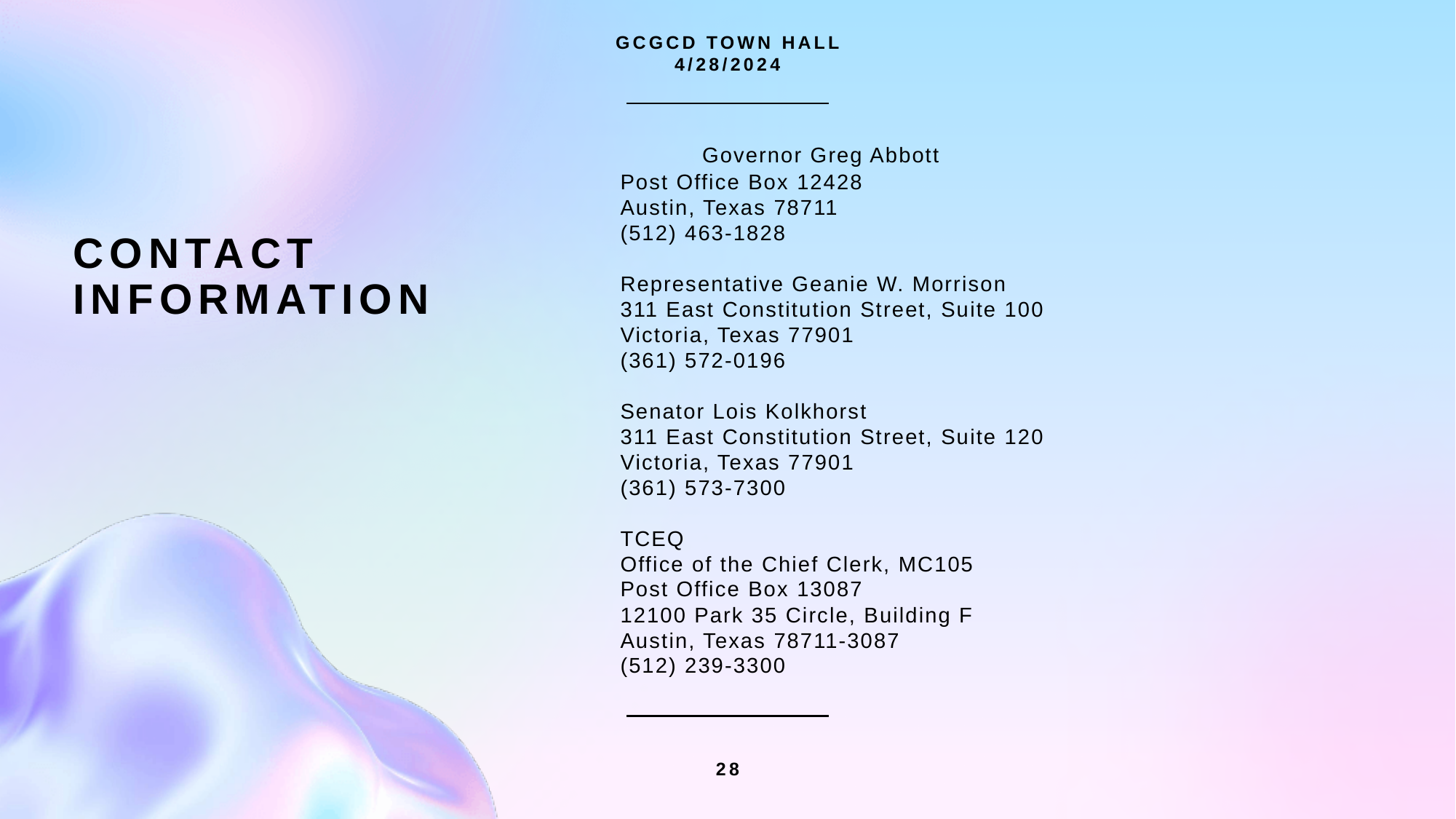

GCGCD TOWN HALL
4/28/2024

	Governor Greg Abbott
	Post Office Box 12428
	Austin, Texas 78711
	(512) 463-1828

	Representative Geanie W. Morrison
	311 East Constitution Street, Suite 100
	Victoria, Texas 77901
	(361) 572-0196

	Senator Lois Kolkhorst
	311 East Constitution Street, Suite 120
	Victoria, Texas 77901
	(361) 573-7300

	TCEQ
	Office of the Chief Clerk, MC105
	Post Office Box 13087
	12100 Park 35 Circle, Building F
	Austin, Texas 78711-3087
	(512) 239-3300

# Contact information
28